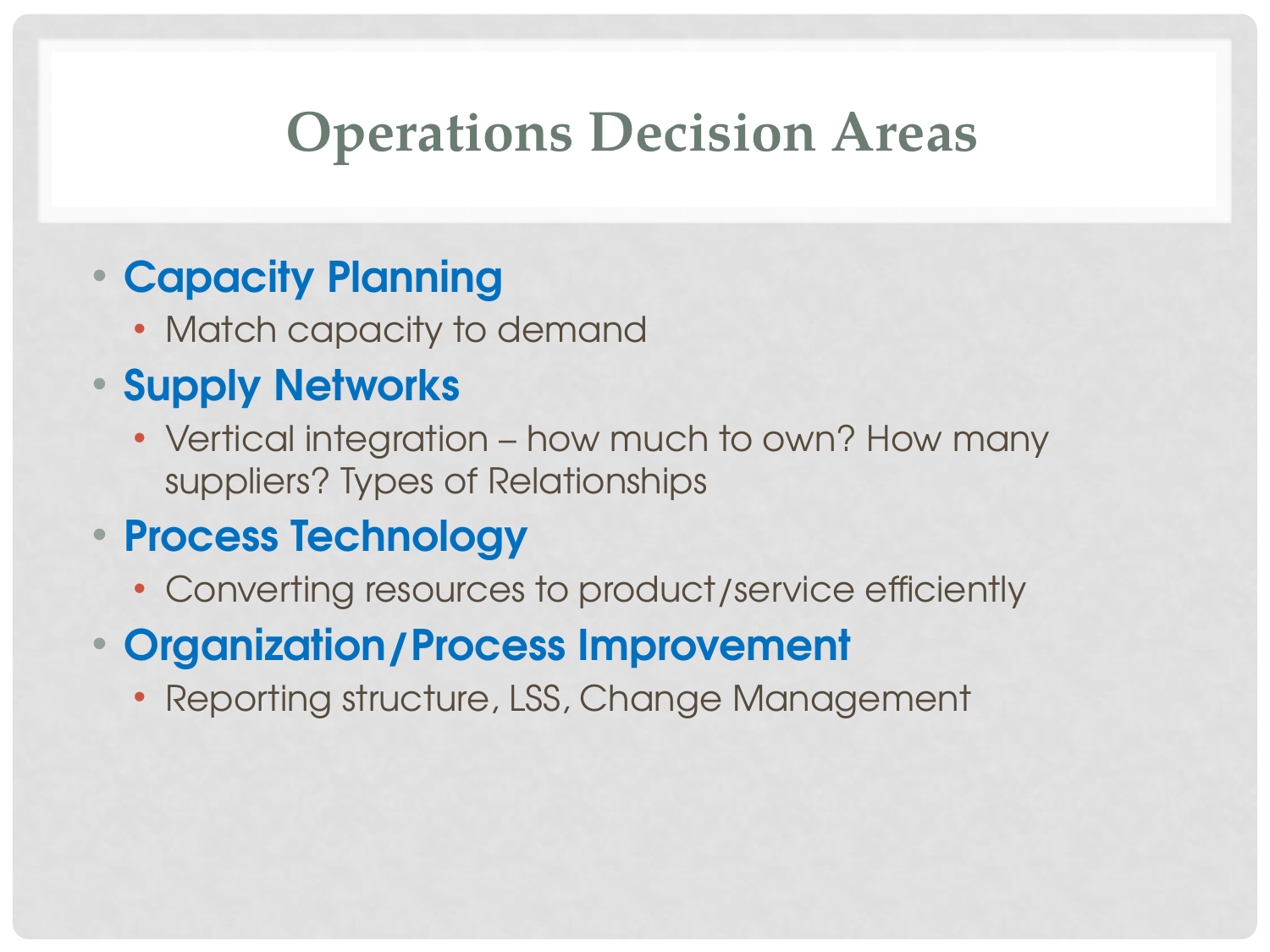

# Operations Decision Areas
Capacity Planning
Match capacity to demand
Supply Networks
Vertical integration – how much to own? How many suppliers? Types of Relationships
Process Technology
Converting resources to product/service efficiently
Organization/Process Improvement
Reporting structure, LSS, Change Management